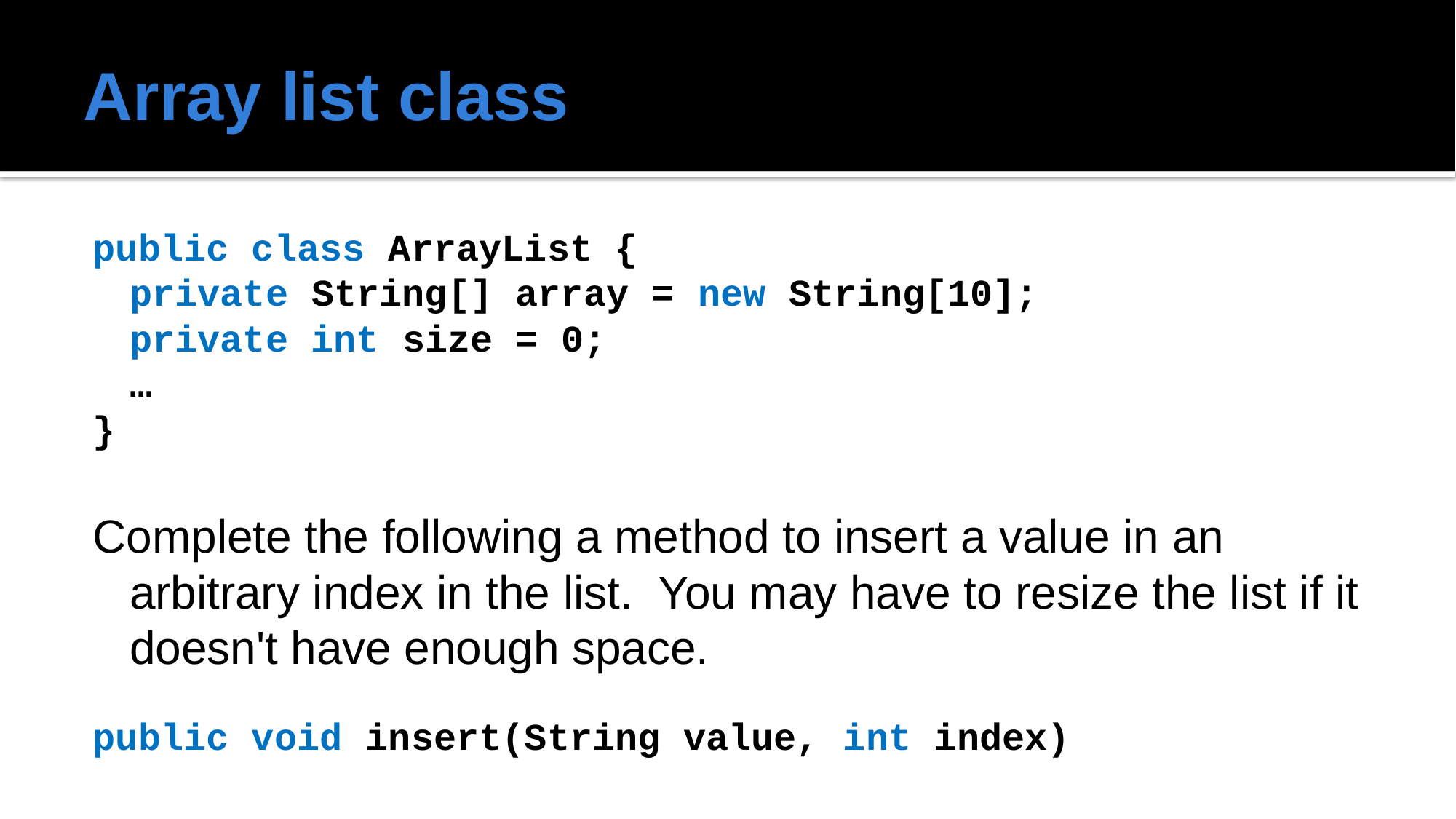

# Array list class
public class ArrayList {
		private String[] array = new String[10];
		private int size = 0;
		…
}

Complete the following a method to insert a value in an arbitrary index in the list.  You may have to resize the list if it doesn't have enough space.

public void insert(String value, int index)